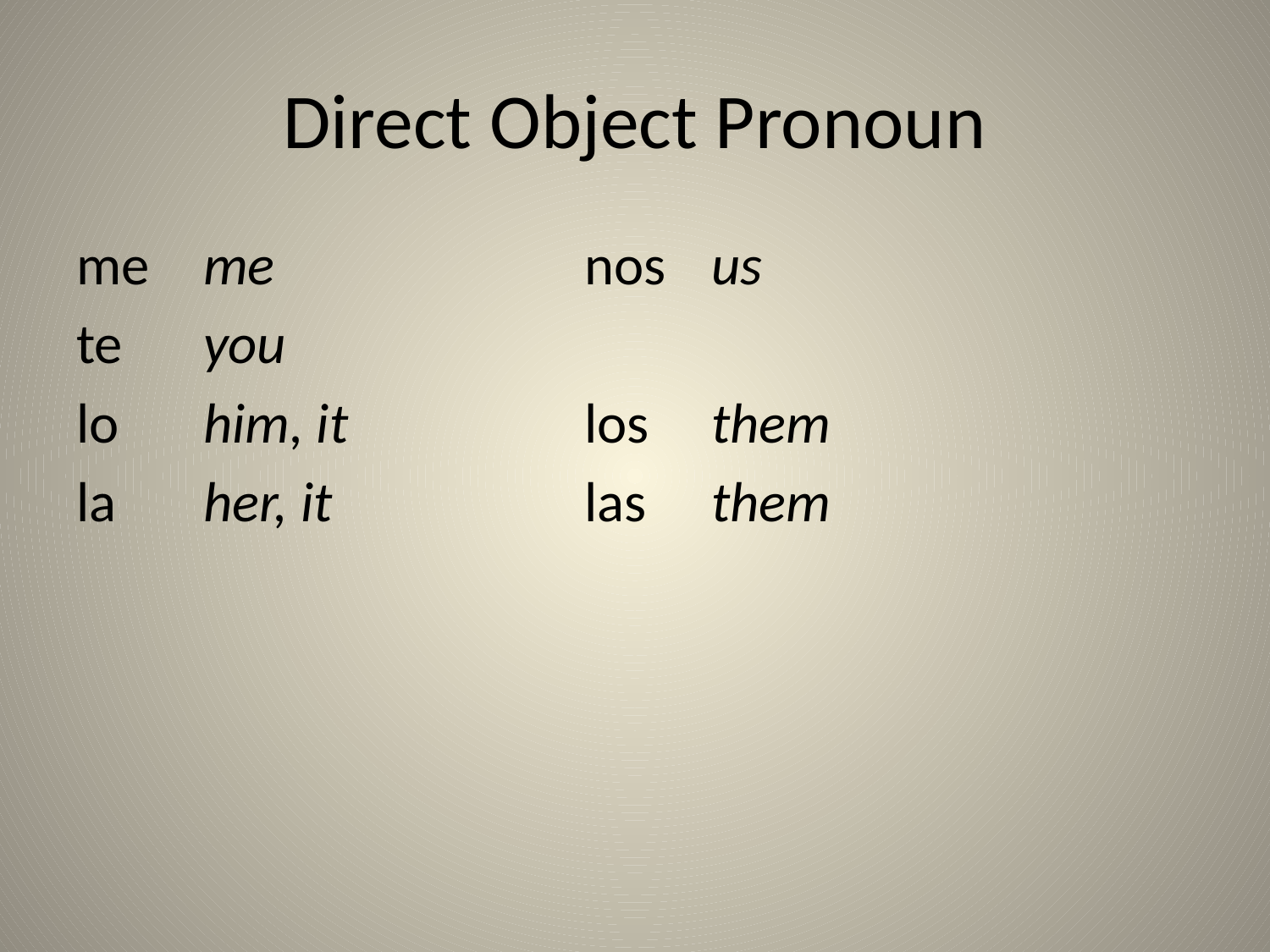

# Direct Object Pronoun
me	me			nos	us
te	you
lo	him, it		los	them
la	her, it		las	them